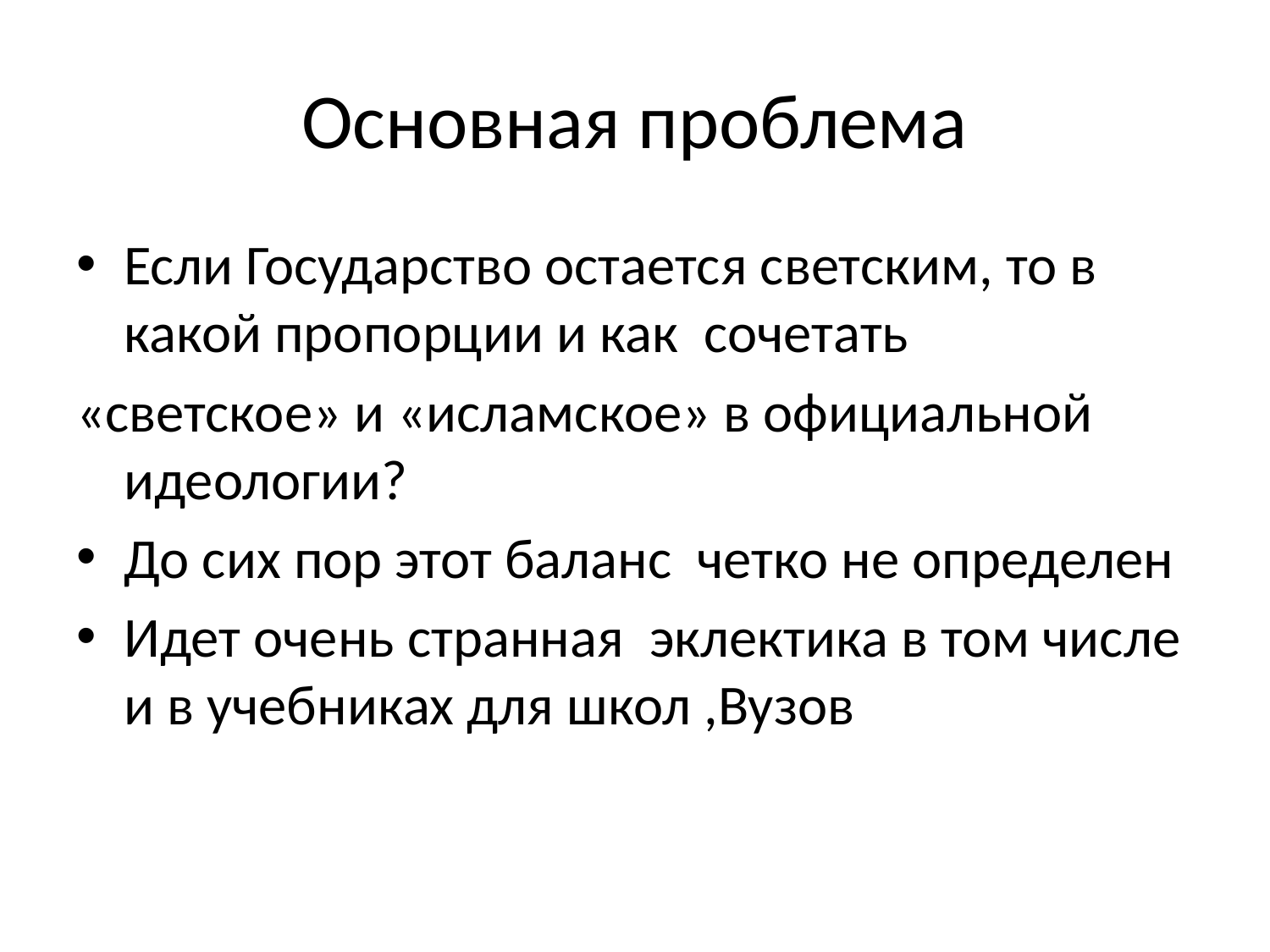

# Основная проблема
Если Государство остается светским, то в какой пропорции и как  сочетать
«светское» и «исламское» в официальной идеологии?
До сих пор этот баланс  четко не определен
Идет очень странная  эклектика в том числе и в учебниках для школ ,Вузов